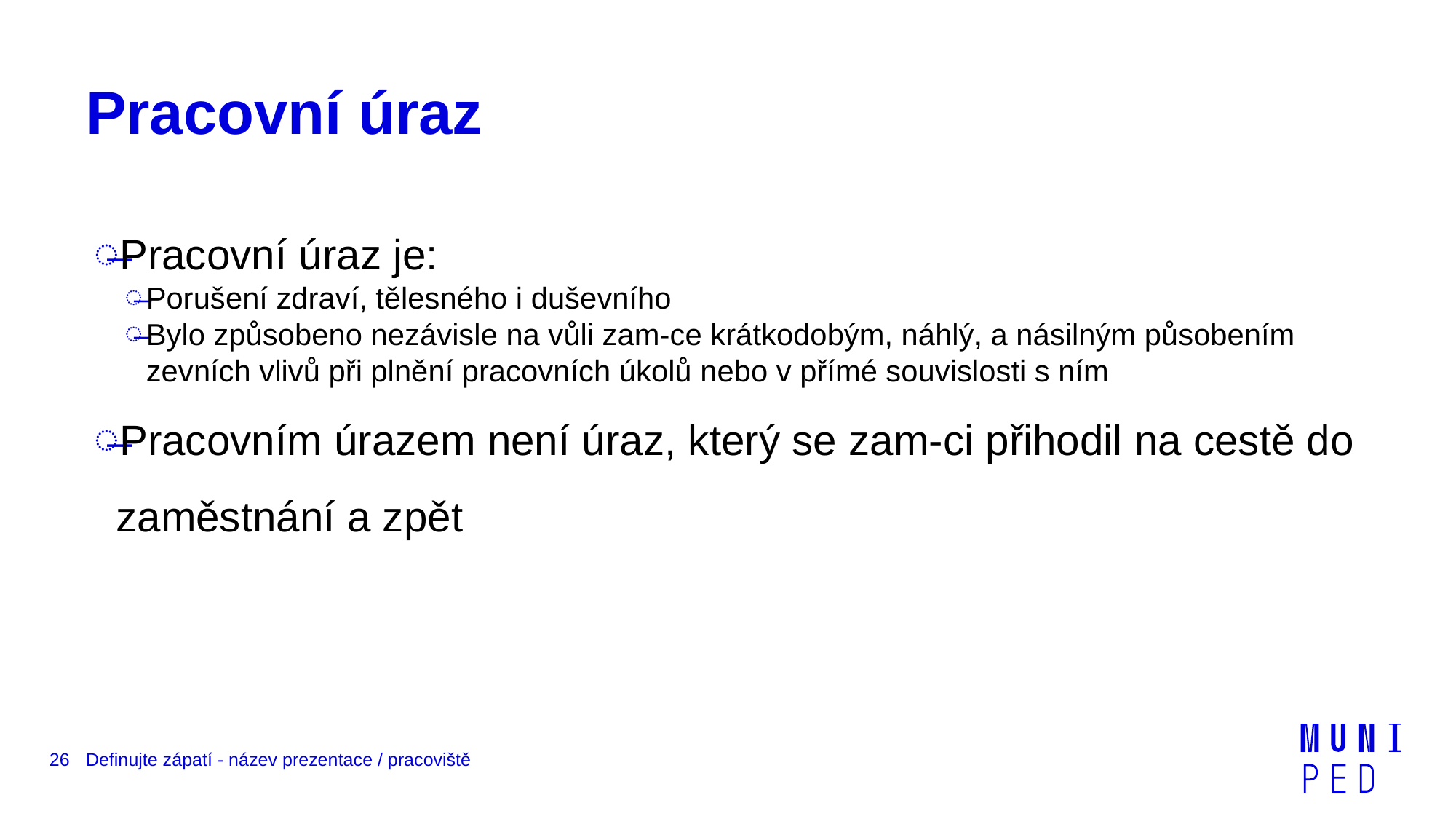

# Pracovní úraz
Pracovní úraz je:
Porušení zdraví, tělesného i duševního
Bylo způsobeno nezávisle na vůli zam-ce krátkodobým, náhlý, a násilným působením zevních vlivů při plnění pracovních úkolů nebo v přímé souvislosti s ním
Pracovním úrazem není úraz, který se zam-ci přihodil na cestě do zaměstnání a zpět

26
Definujte zápatí - název prezentace / pracoviště